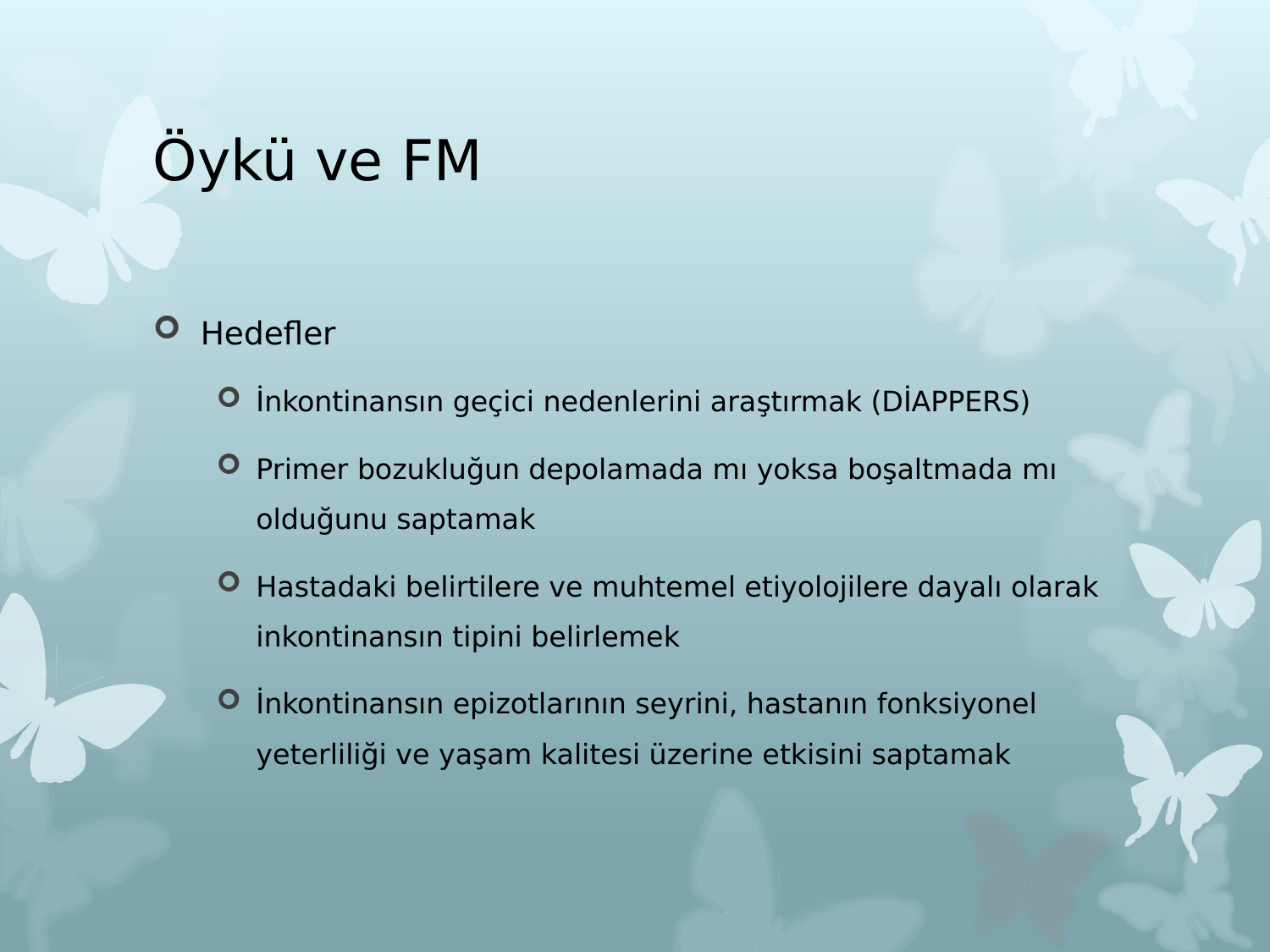

# Öykü ve FM
Hedefler
İnkontinansın geçici nedenlerini araştırmak (DİAPPERS)
Primer bozukluğun depolamada mı yoksa boşaltmada mı olduğunu saptamak
Hastadaki belirtilere ve muhtemel etiyolojilere dayalı olarak inkontinansın tipini belirlemek
İnkontinansın epizotlarının seyrini, hastanın fonksiyonel yeterliliği ve yaşam kalitesi üzerine etkisini saptamak